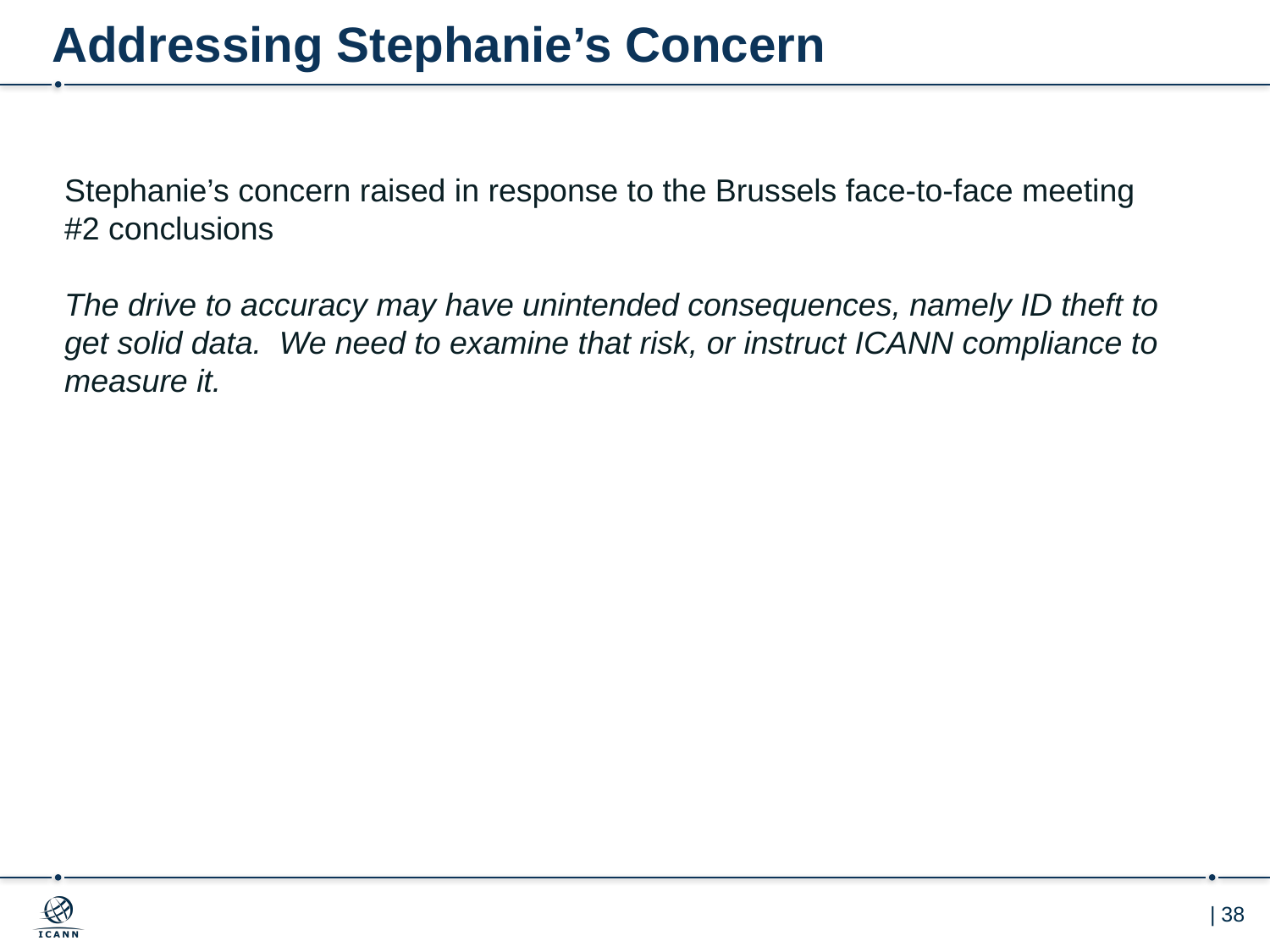

# Addressing Stephanie’s Concern
Stephanie’s concern raised in response to the Brussels face-to-face meeting #2 conclusions

The drive to accuracy may have unintended consequences, namely ID theft to get solid data.  We need to examine that risk, or instruct ICANN compliance to measure it.